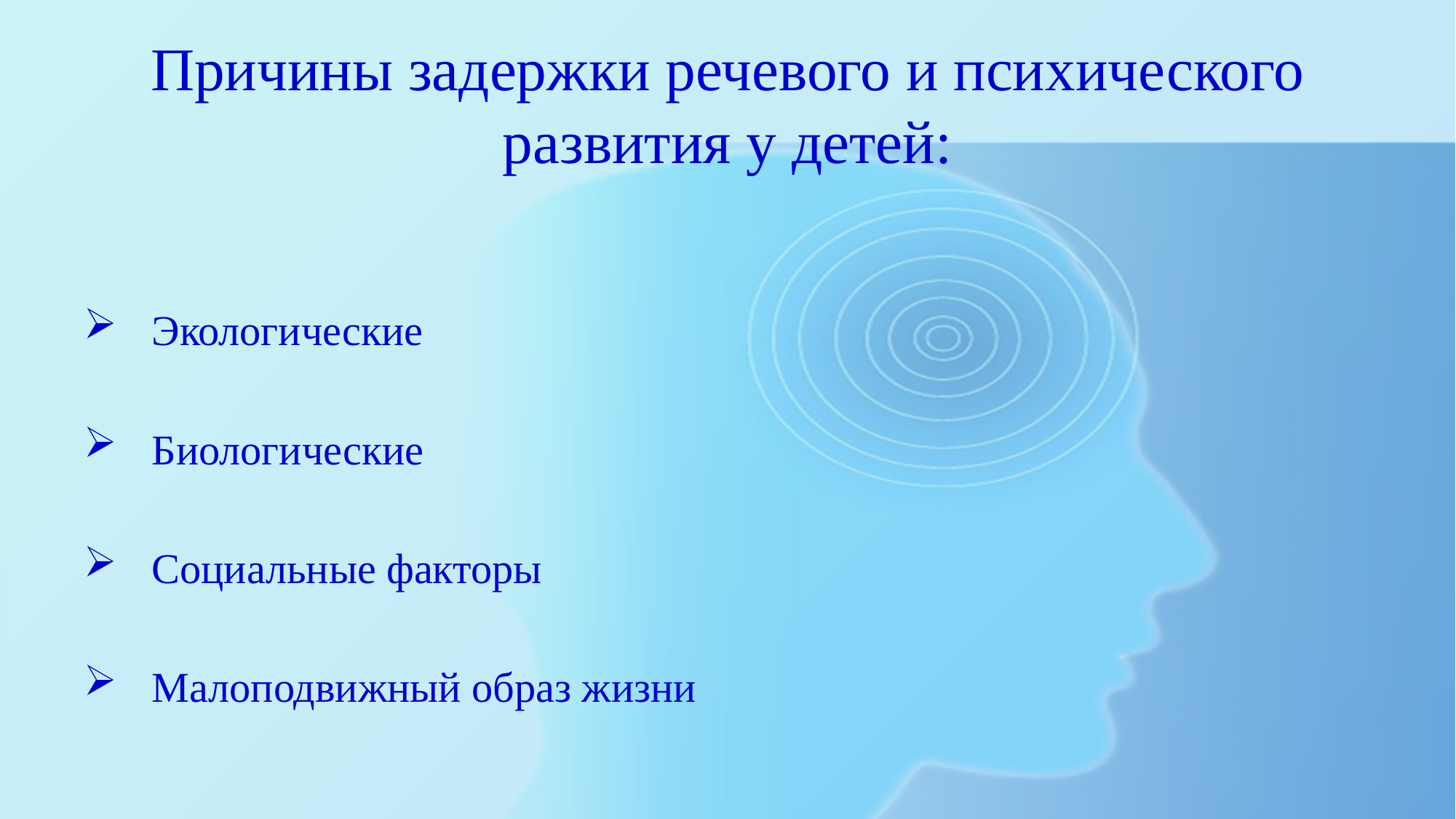

Причины задержки речевого и психического развития у детей:

Экологические

Биологические

Социальные факторы

Малоподвижный образ жизни